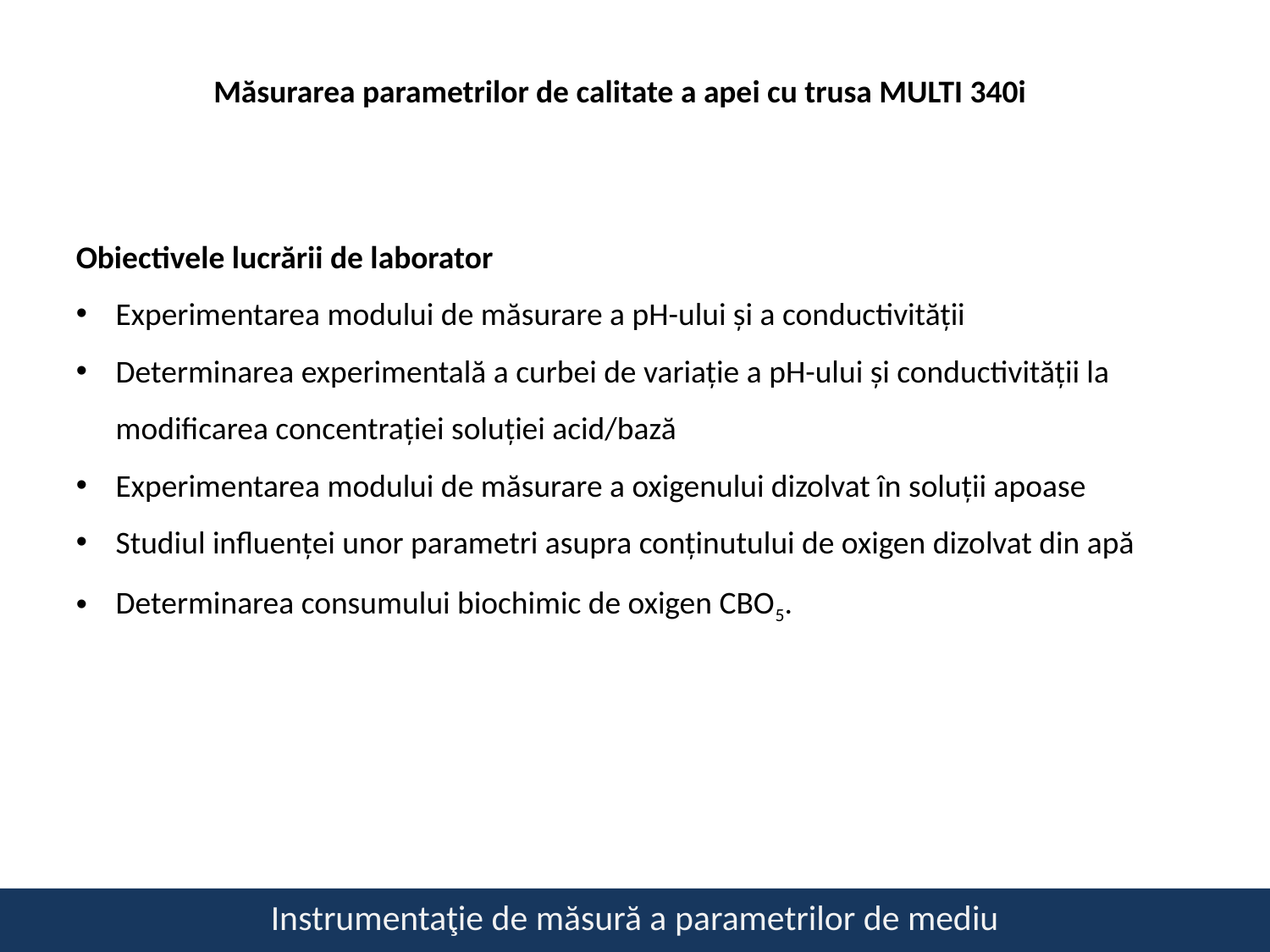

Măsurarea parametrilor de calitate a apei cu trusa MULTI 340i
Obiectivele lucrării de laborator
Experimentarea modului de măsurare a pH-ului și a conductivității
Determinarea experimentală a curbei de variație a pH-ului și conductivității la modificarea concentrației soluției acid/bază
Experimentarea modului de măsurare a oxigenului dizolvat în soluții apoase
Studiul influenței unor parametri asupra conținutului de oxigen dizolvat din apă
Determinarea consumului biochimic de oxigen CBO5.
Instrumentaţie de măsură a parametrilor de mediu